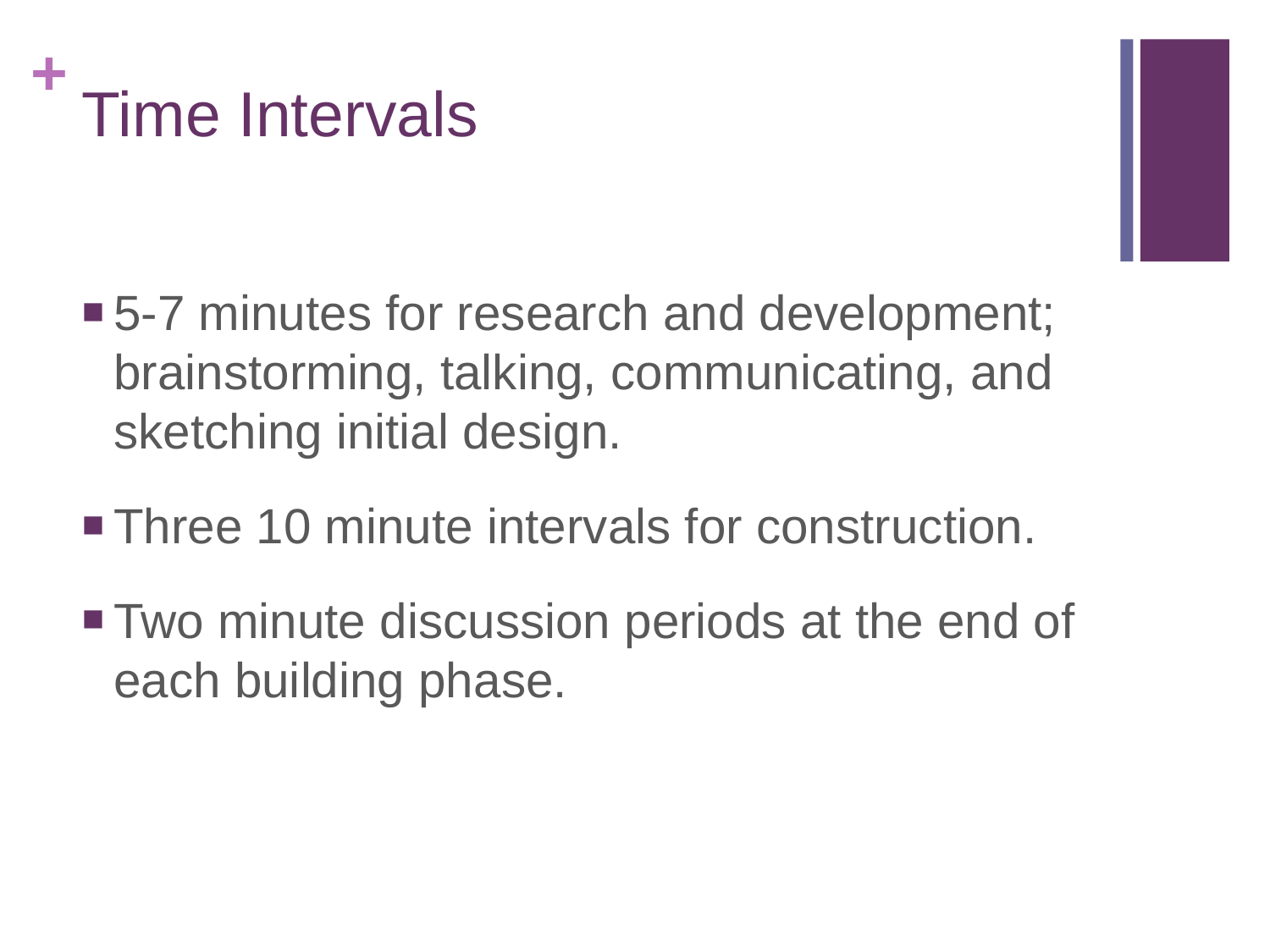

# Time Intervals
5-7 minutes for research and development; brainstorming, talking, communicating, and sketching initial design.
Three 10 minute intervals for construction.
Two minute discussion periods at the end of each building phase.